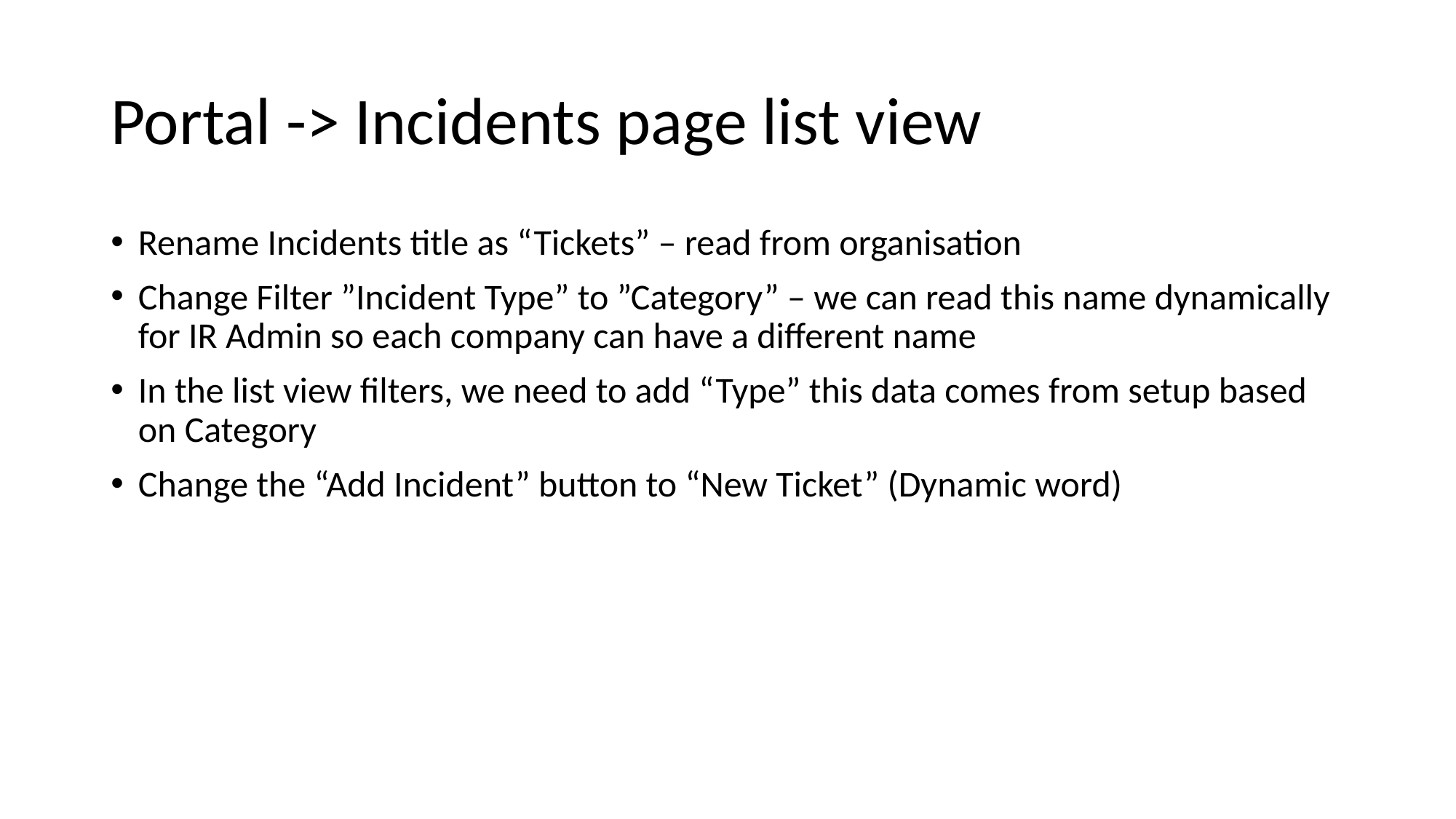

# Portal -> Incidents page list view
Rename Incidents title as “Tickets” – read from organisation
Change Filter ”Incident Type” to ”Category” – we can read this name dynamically for IR Admin so each company can have a different name
In the list view filters, we need to add “Type” this data comes from setup based on Category
Change the “Add Incident” button to “New Ticket” (Dynamic word)